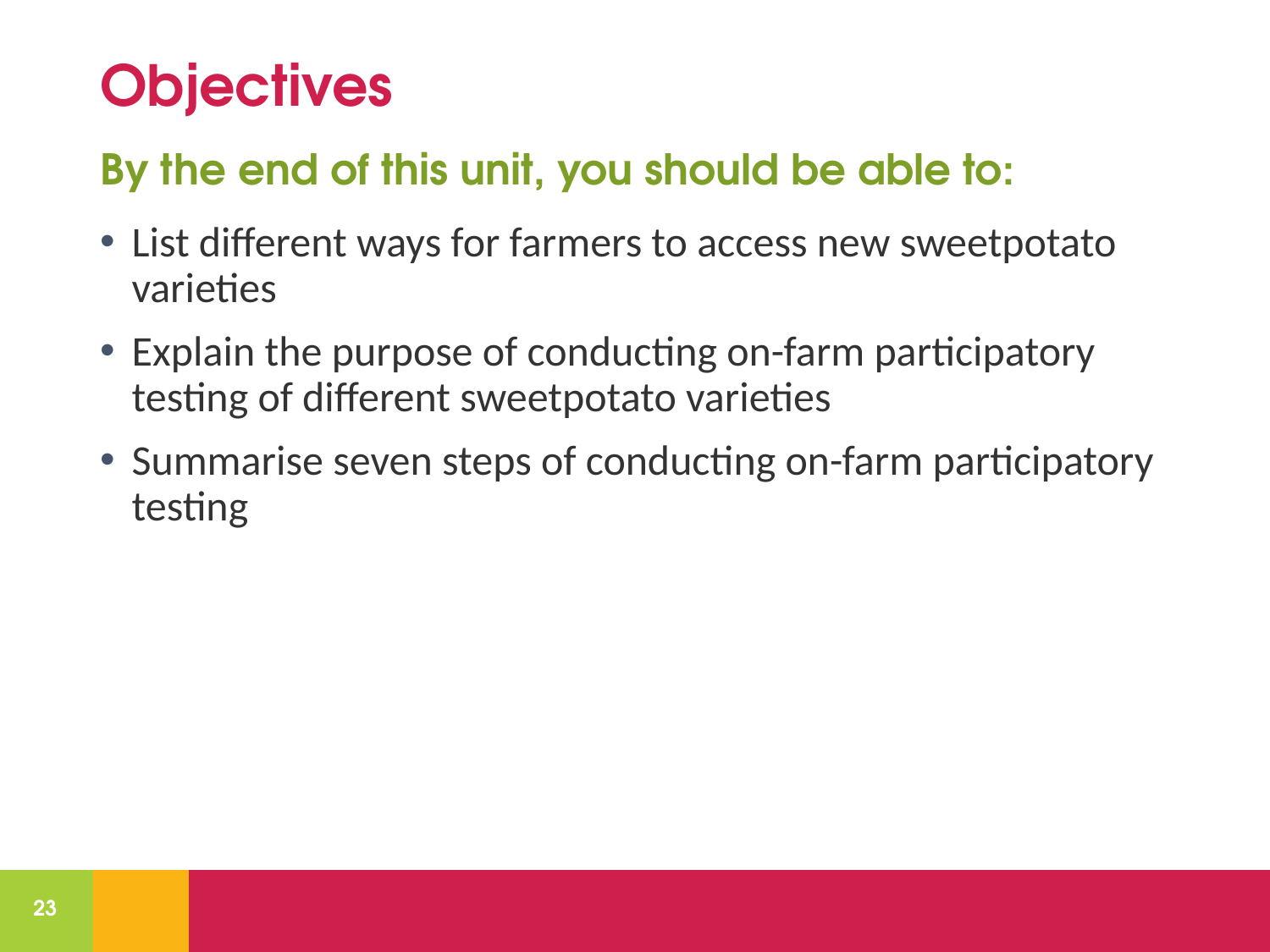

# Objectives
By the end of this unit, you should be able to:
List different ways for farmers to access new sweetpotato varieties
Explain the purpose of conducting on-farm participatory testing of different sweetpotato varieties
Summarise seven steps of conducting on-farm participatory testing

23